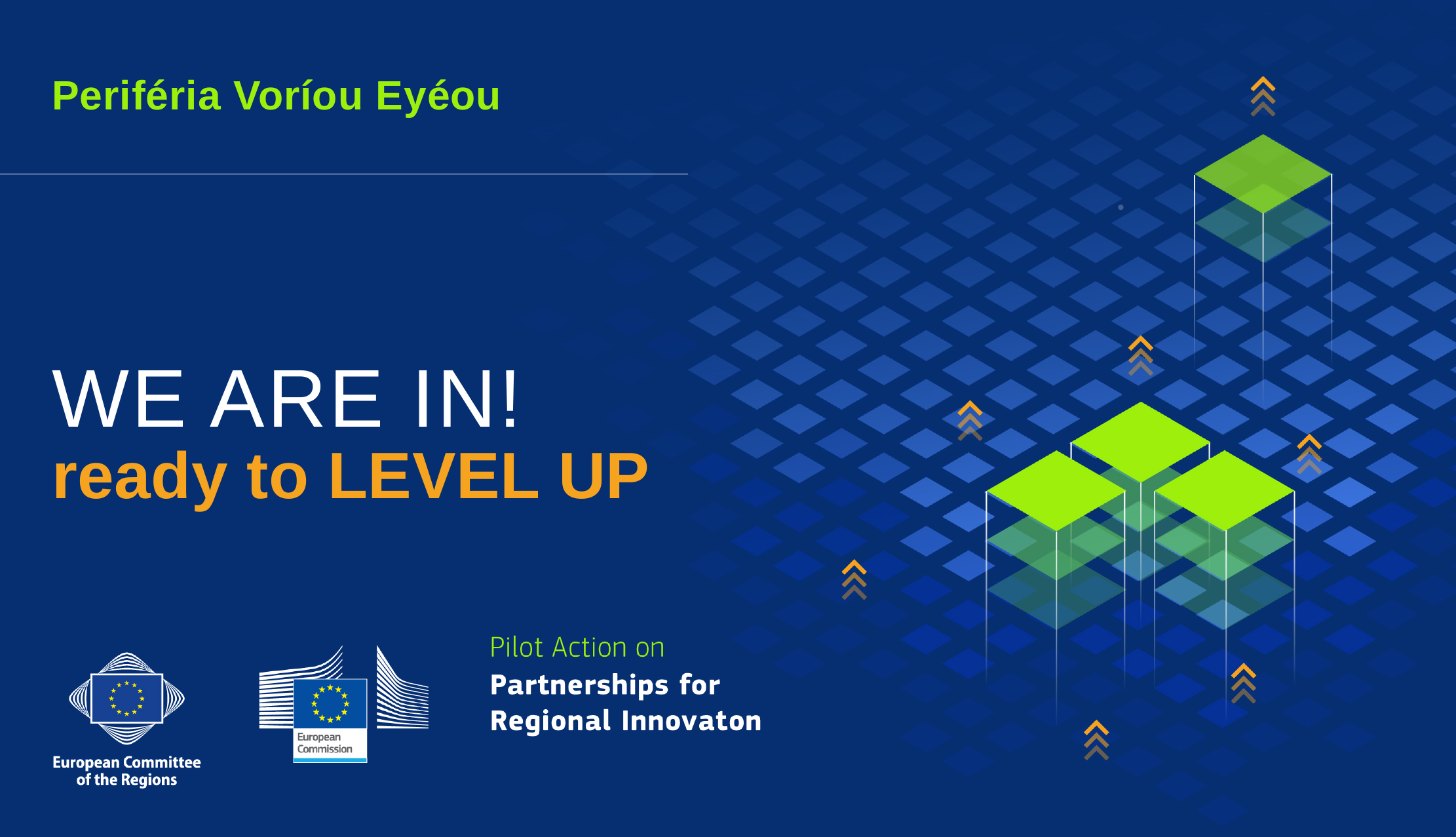

Periféria Voríou Eyéou
WE ARE IN!
ready to LEVEL UP